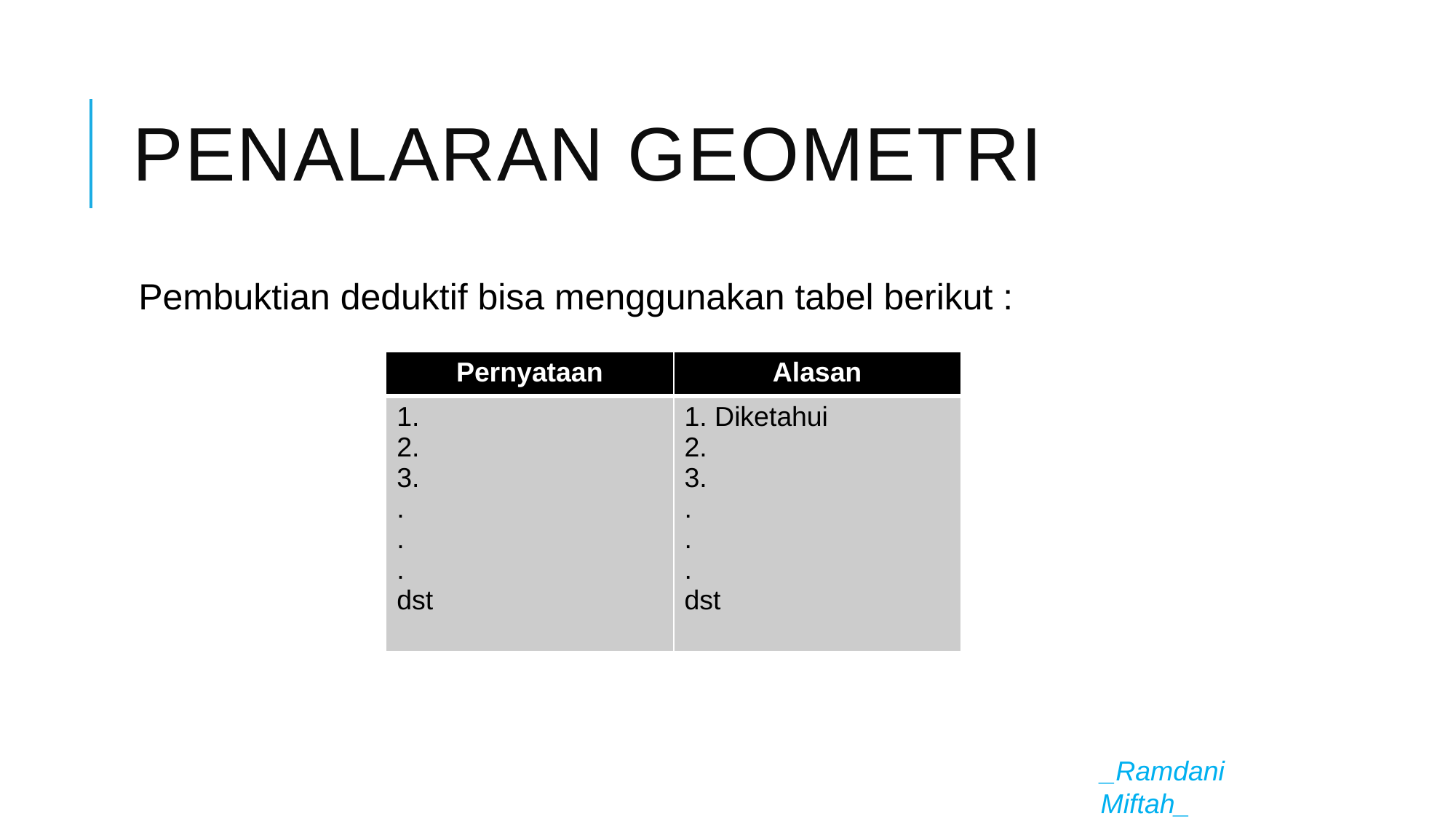

# Penalaran geometri
Pembuktian deduktif bisa menggunakan tabel berikut :

| Pernyataan | Alasan |
| --- | --- |
| 1. 2. 3. . . . dst | 1. Diketahui 2. 3. . . . dst |